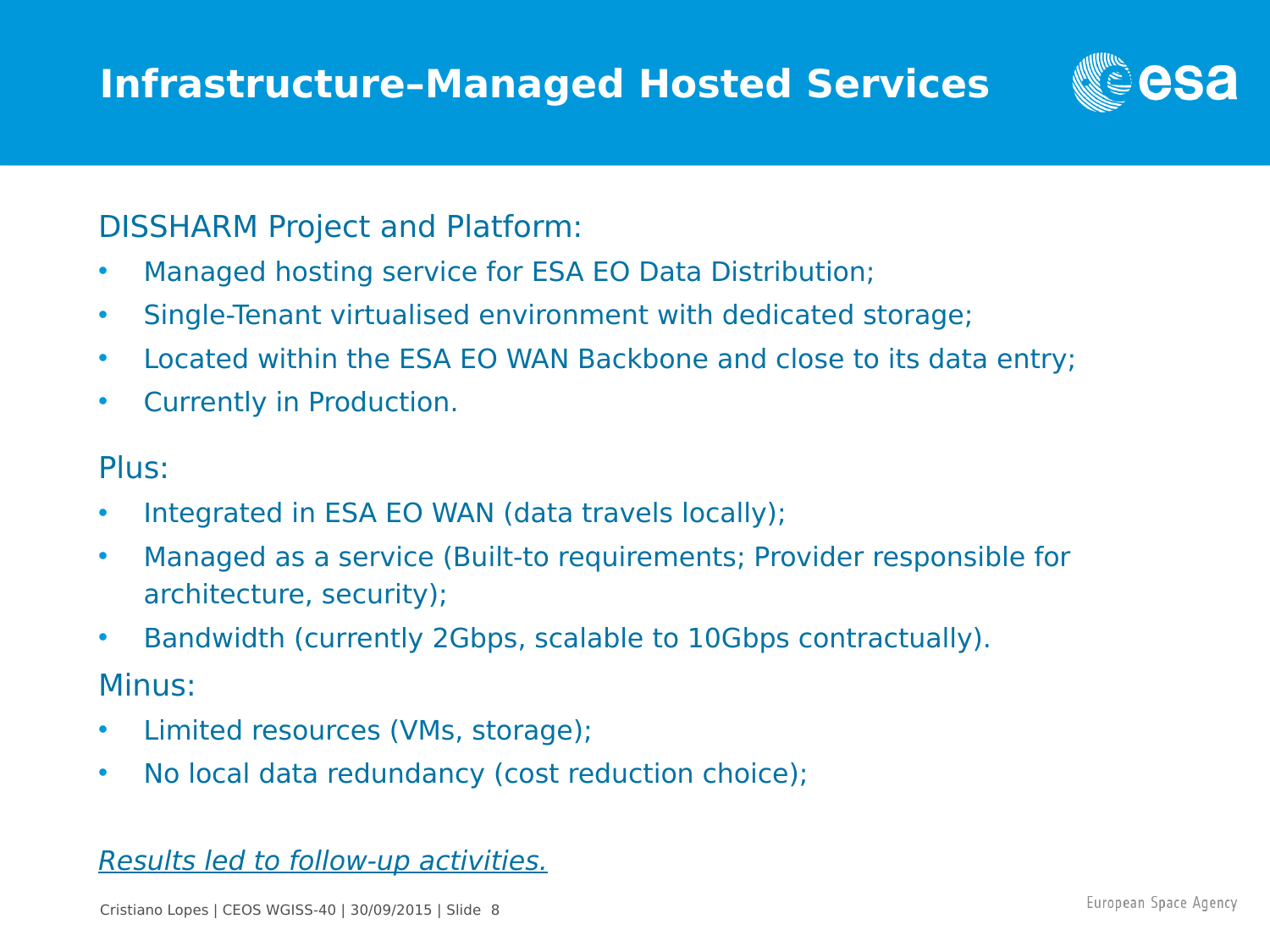

# Infrastructure–Managed Hosted Services
DISSHARM Project and Platform:
Managed hosting service for ESA EO Data Distribution;
Single-Tenant virtualised environment with dedicated storage;
Located within the ESA EO WAN Backbone and close to its data entry;
Currently in Production.

Plus:
Integrated in ESA EO WAN (data travels locally);
Managed as a service (Built-to requirements; Provider responsible for architecture, security);
Bandwidth (currently 2Gbps, scalable to 10Gbps contractually).
Minus:
Limited resources (VMs, storage);
No local data redundancy (cost reduction choice);

Results led to follow-up activities.